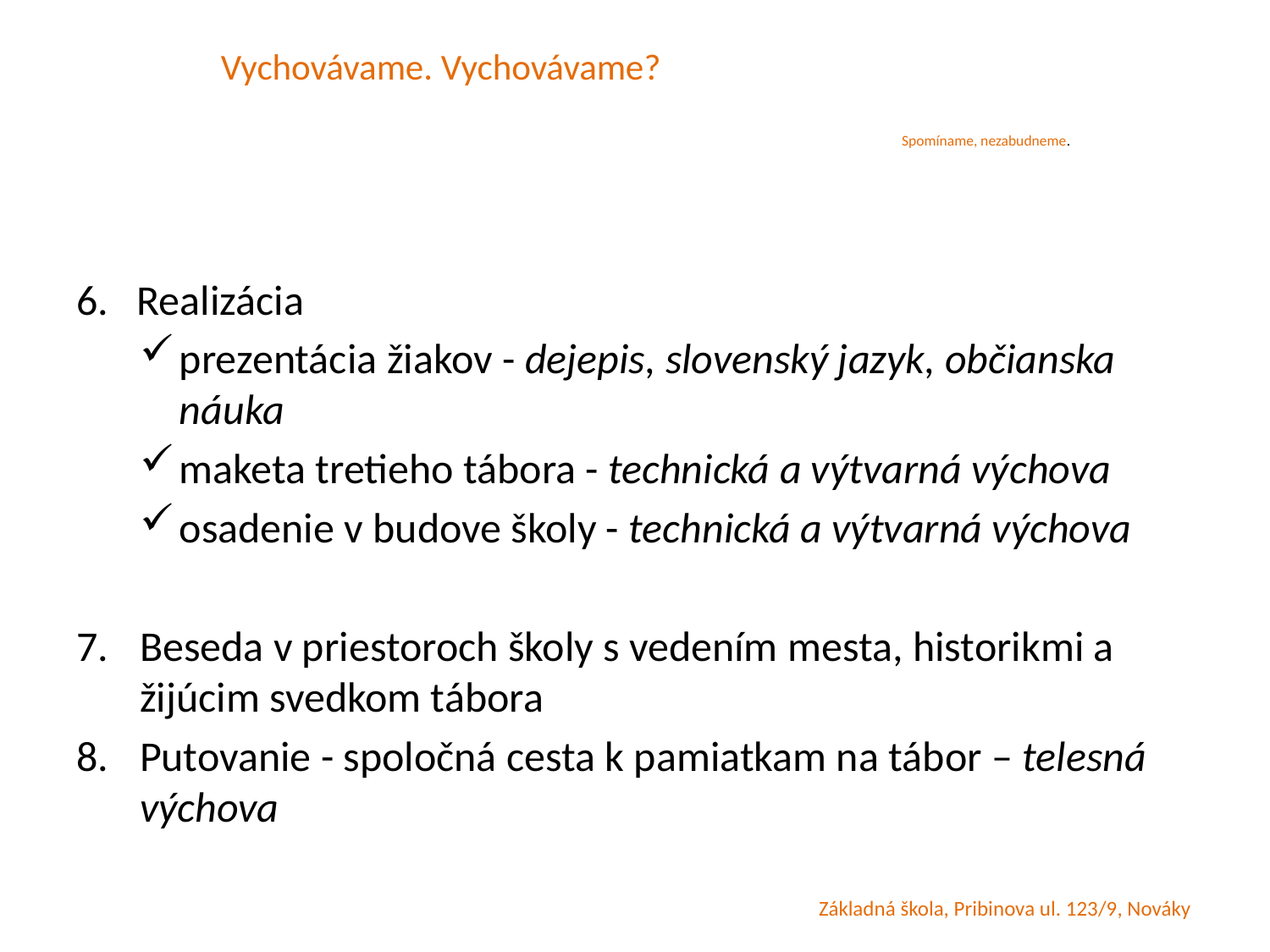

# Vychovávame. Vychovávame? Spomíname, nezabudneme.
6.   Realizácia
prezentácia žiakov - dejepis, slovenský jazyk, občianska náuka
maketa tretieho tábora - technická a výtvarná výchova
osadenie v budove školy - technická a výtvarná výchova

Beseda v priestoroch školy s vedením mesta, historikmi a žijúcim svedkom tábora
Putovanie - spoločná cesta k pamiatkam na tábor – telesná výchova

Základná škola, Pribinova ul. 123/9, Nováky